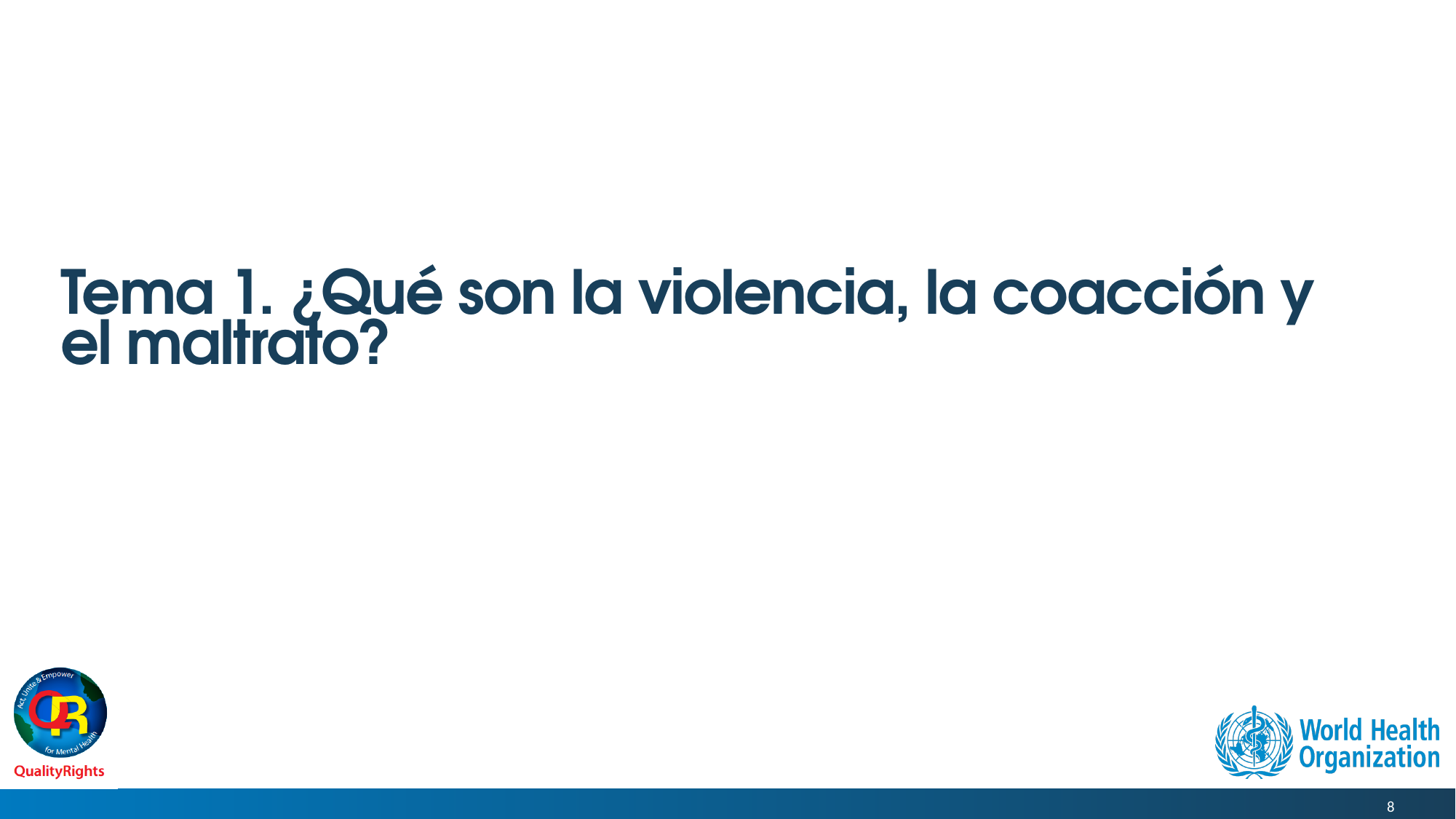

# Tema 1. ¿Qué son la violencia, la coacción y el maltrato?
8